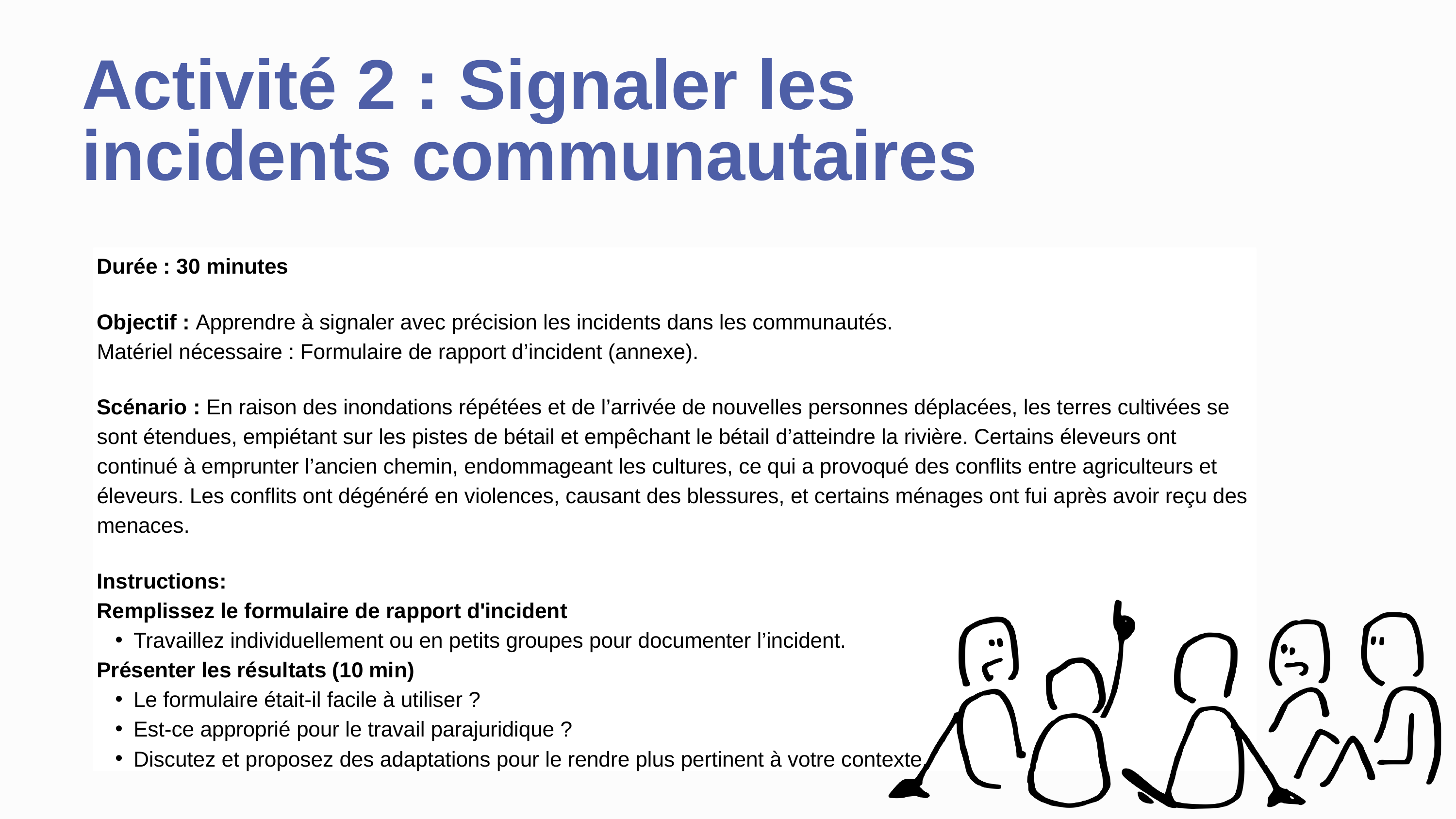

Activité 2 : Signaler les incidents communautaires

Durée : 30 minutes

Objectif : Apprendre à signaler avec précision les incidents dans les communautés.
Matériel nécessaire : Formulaire de rapport d’incident (annexe).

Scénario : En raison des inondations répétées et de l’arrivée de nouvelles personnes déplacées, les terres cultivées se sont étendues, empiétant sur les pistes de bétail et empêchant le bétail d’atteindre la rivière. Certains éleveurs ont continué à emprunter l’ancien chemin, endommageant les cultures, ce qui a provoqué des conflits entre agriculteurs et éleveurs. Les conflits ont dégénéré en violences, causant des blessures, et certains ménages ont fui après avoir reçu des menaces.

Instructions:
Remplissez le formulaire de rapport d'incident
Travaillez individuellement ou en petits groupes pour documenter l’incident.
Présenter les résultats (10 min)
Le formulaire était-il facile à utiliser ?
Est-ce approprié pour le travail parajuridique ?
Discutez et proposez des adaptations pour le rendre plus pertinent à votre contexte.